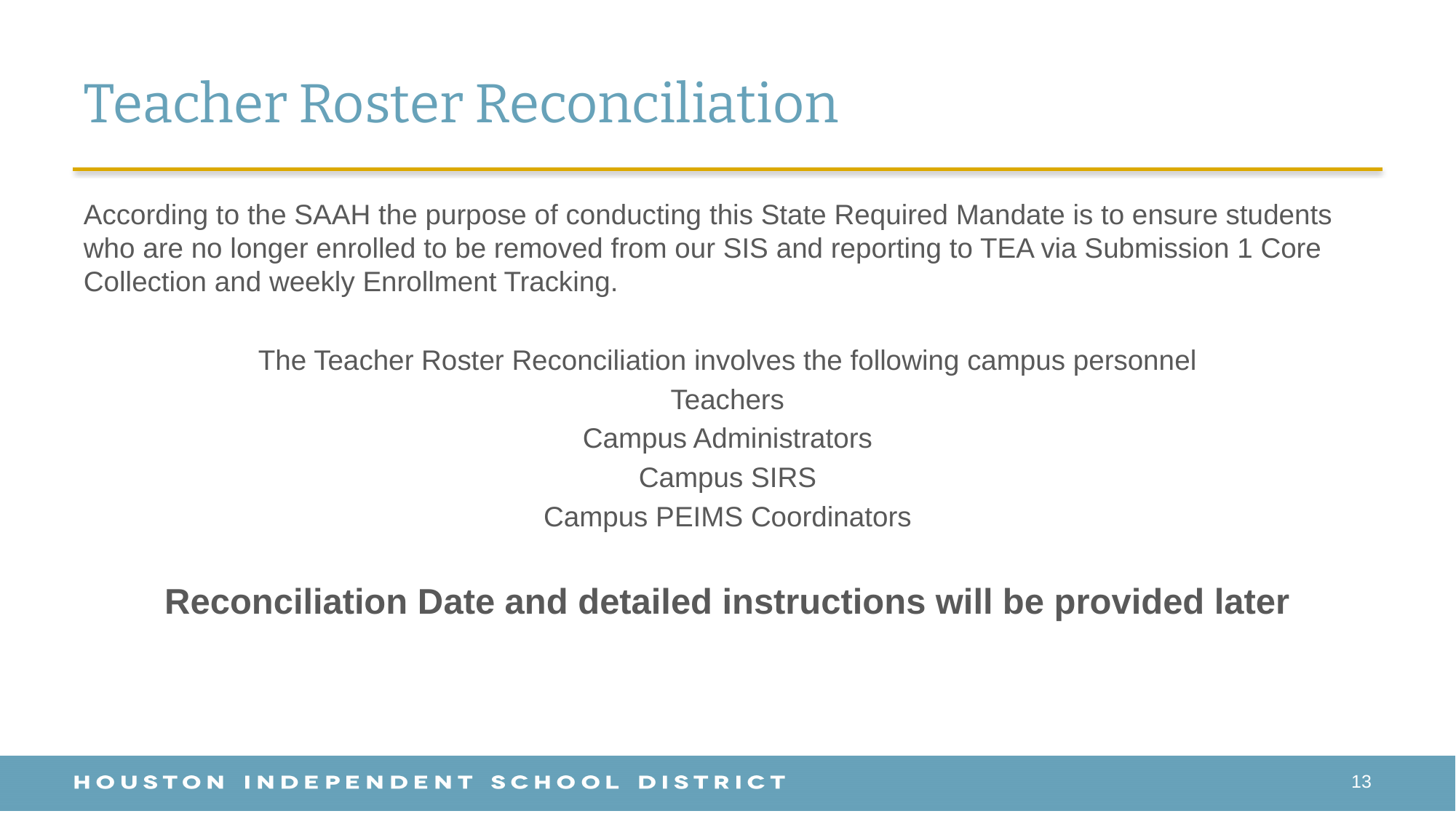

# Teacher Roster Reconciliation
According to the SAAH the purpose of conducting this State Required Mandate is to ensure students who are no longer enrolled to be removed from our SIS and reporting to TEA via Submission 1 Core Collection and weekly Enrollment Tracking.

The Teacher Roster Reconciliation involves the following campus personnel
Teachers
Campus Administrators
Campus SIRS
Campus PEIMS Coordinators

Reconciliation Date and detailed instructions will be provided later

13